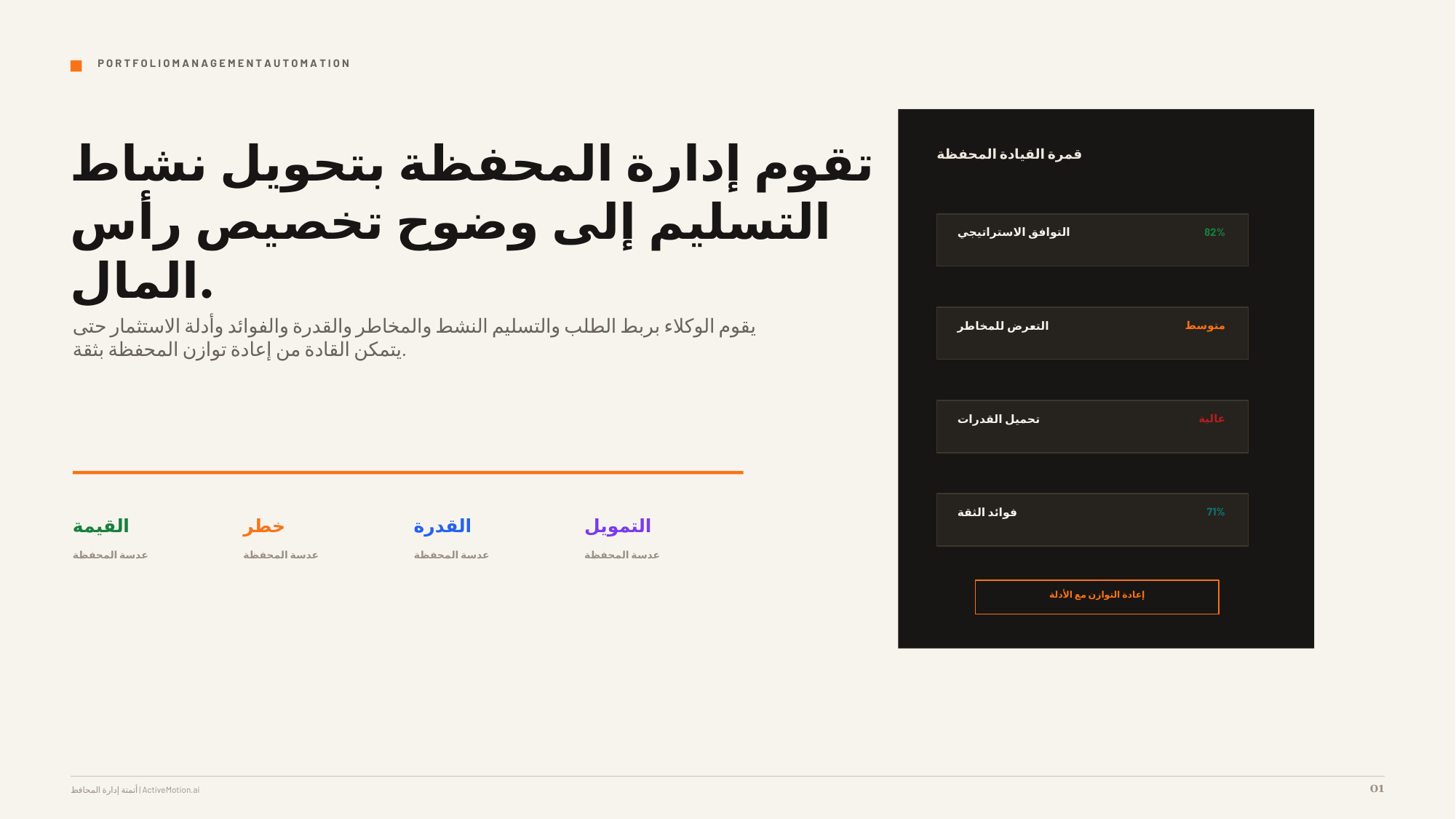

P O R T F O L I O M A N A G E M E N T A U T O M A T I O N

تقوم إدارة المحفظة بتحويل نشاط التسليم إلى وضوح تخصيص رأس المال.
قمرة القيادة المحفظة

التوافق الاستراتيجي
82%

يقوم الوكلاء بربط الطلب والتسليم النشط والمخاطر والقدرة والفوائد وأدلة الاستثمار حتى يتمكن القادة من إعادة توازن المحفظة بثقة.
التعرض للمخاطر
متوسط

تحميل القدرات
عالية

فوائد الثقة
71%
القيمة
خطر
القدرة
التمويل
عدسة المحفظة
عدسة المحفظة
عدسة المحفظة
عدسة المحفظة

إعادة التوازن مع الأدلة

01
أتمتة إدارة المحافظ | ActiveMotion.ai